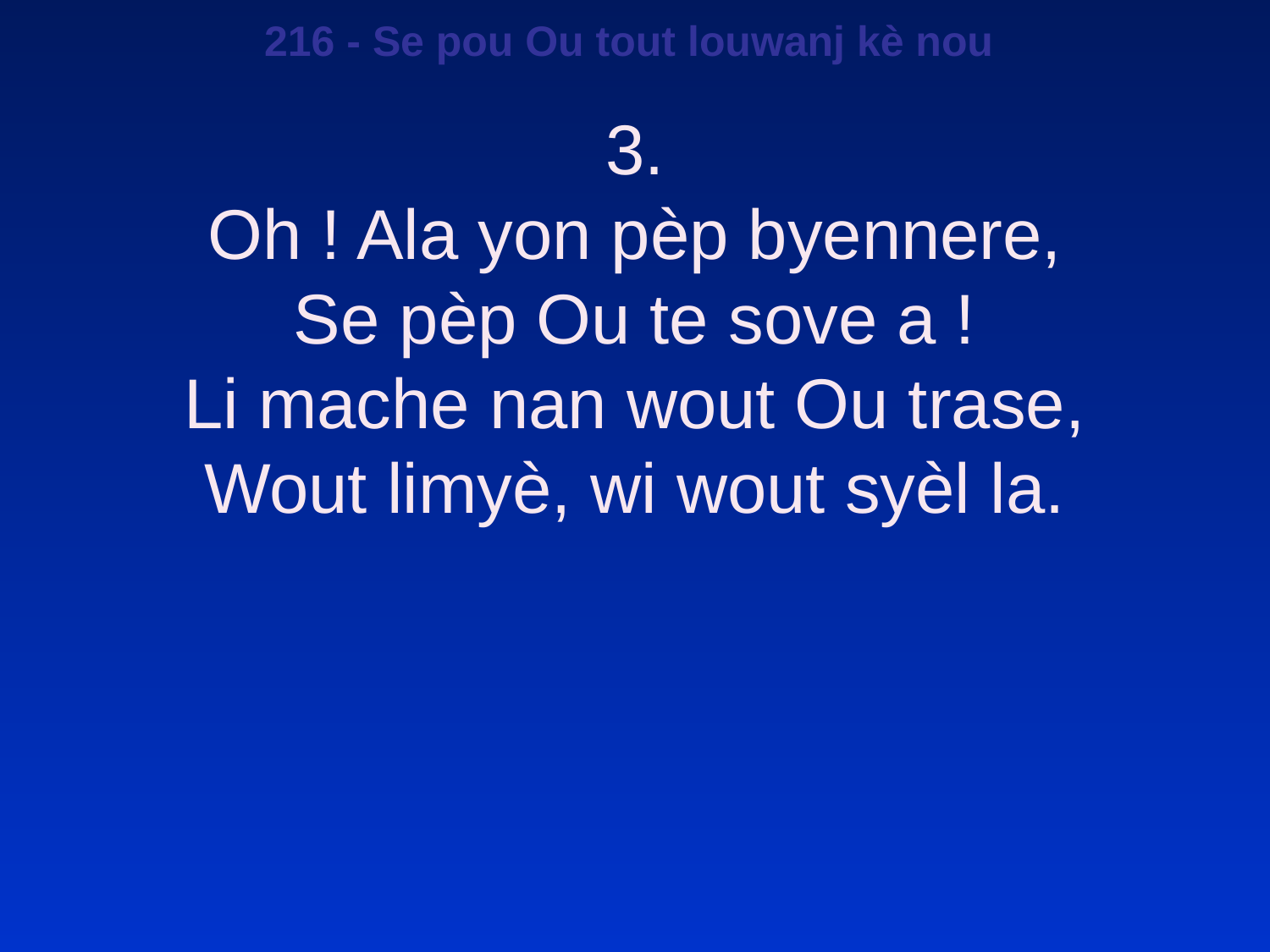

216 - Se pou Ou tout louwanj kè nou
3.
Oh ! Ala yon pèp byennere,
Se pèp Ou te sove a !
Li mache nan wout Ou trase,
Wout limyè, wi wout syèl la.